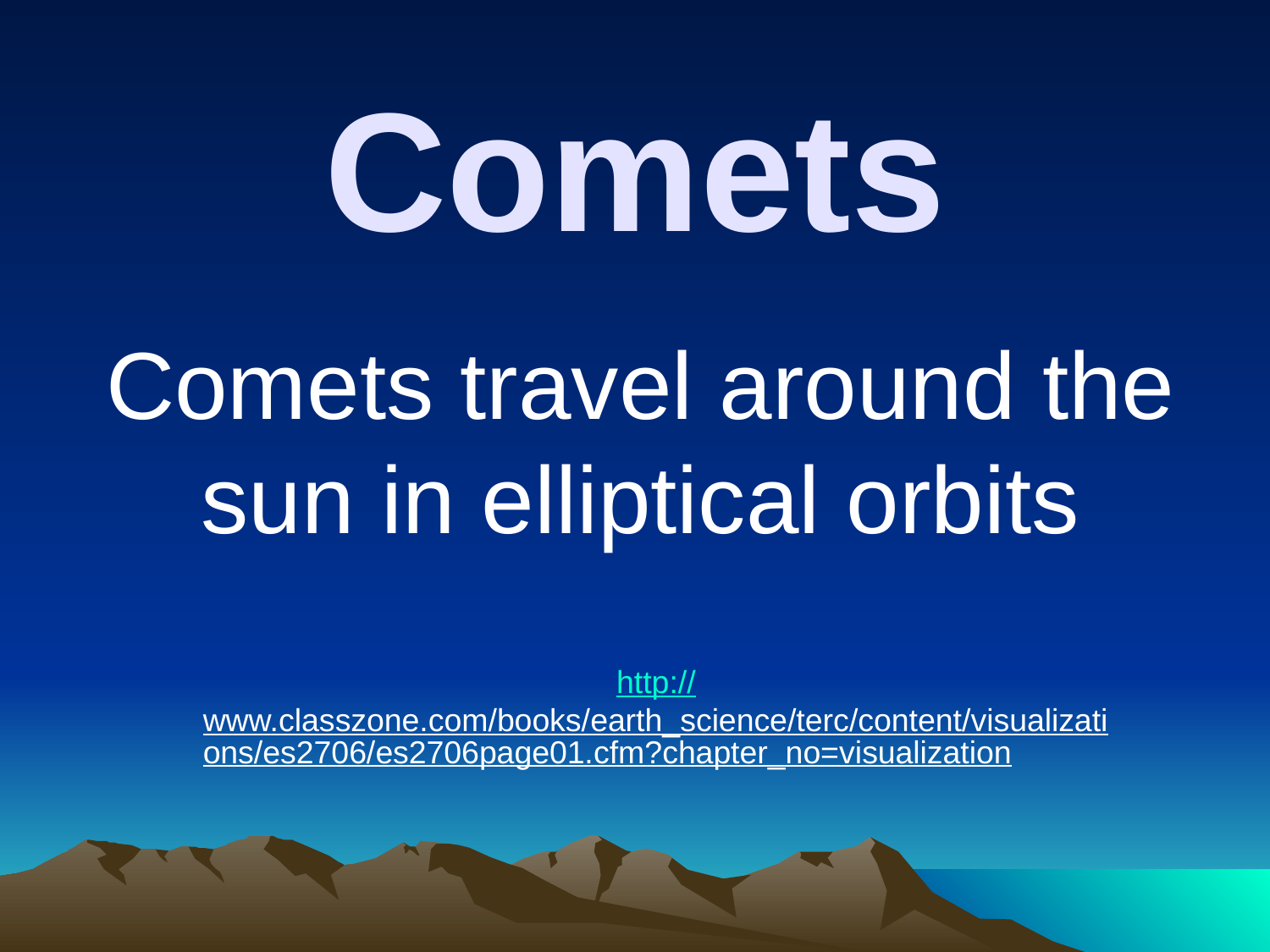

# Comets
Comets travel around the sun in elliptical orbits
http://www.classzone.com/books/earth_science/terc/content/visualizations/es2706/es2706page01.cfm?chapter_no=visualization